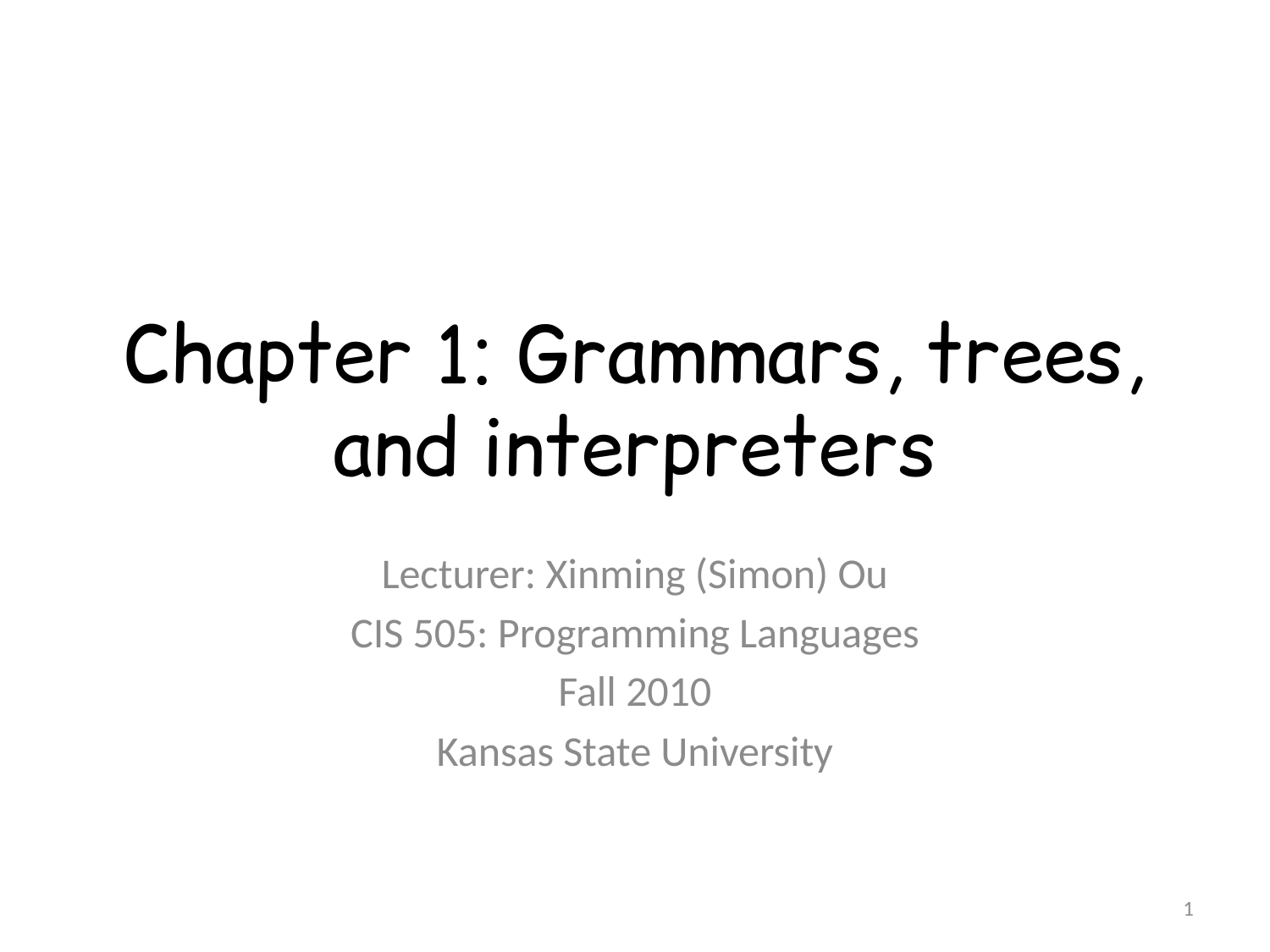

# Chapter 1: Grammars, trees, and interpreters
Lecturer: Xinming (Simon) Ou
CIS 505: Programming Languages
Fall 2010
Kansas State University
1